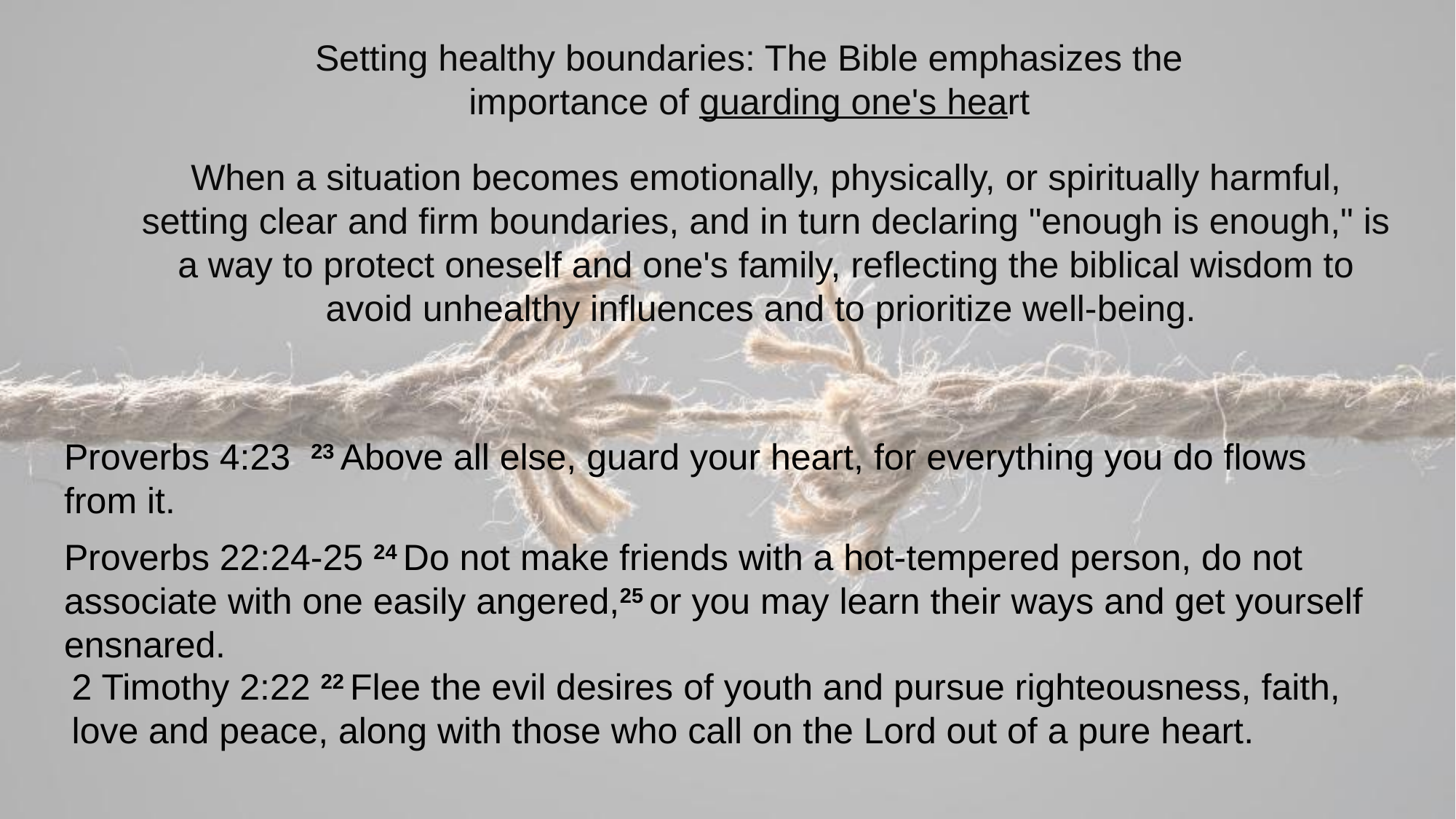

Setting healthy boundaries: The Bible emphasizes the importance of guarding one's heart
When a situation becomes emotionally, physically, or spiritually harmful, setting clear and firm boundaries, and in turn declaring "enough is enough," is a way to protect oneself and one's family, reflecting the biblical wisdom to avoid unhealthy influences and to prioritize well-being.
Proverbs 4:23  23 Above all else, guard your heart, for everything you do flows from it.
Proverbs 22:24-25 24 Do not make friends with a hot-tempered person, do not associate with one easily angered,25 or you may learn their ways and get yourself ensnared.
2 Timothy 2:22 22 Flee the evil desires of youth and pursue righteousness, faith, love and peace, along with those who call on the Lord out of a pure heart.